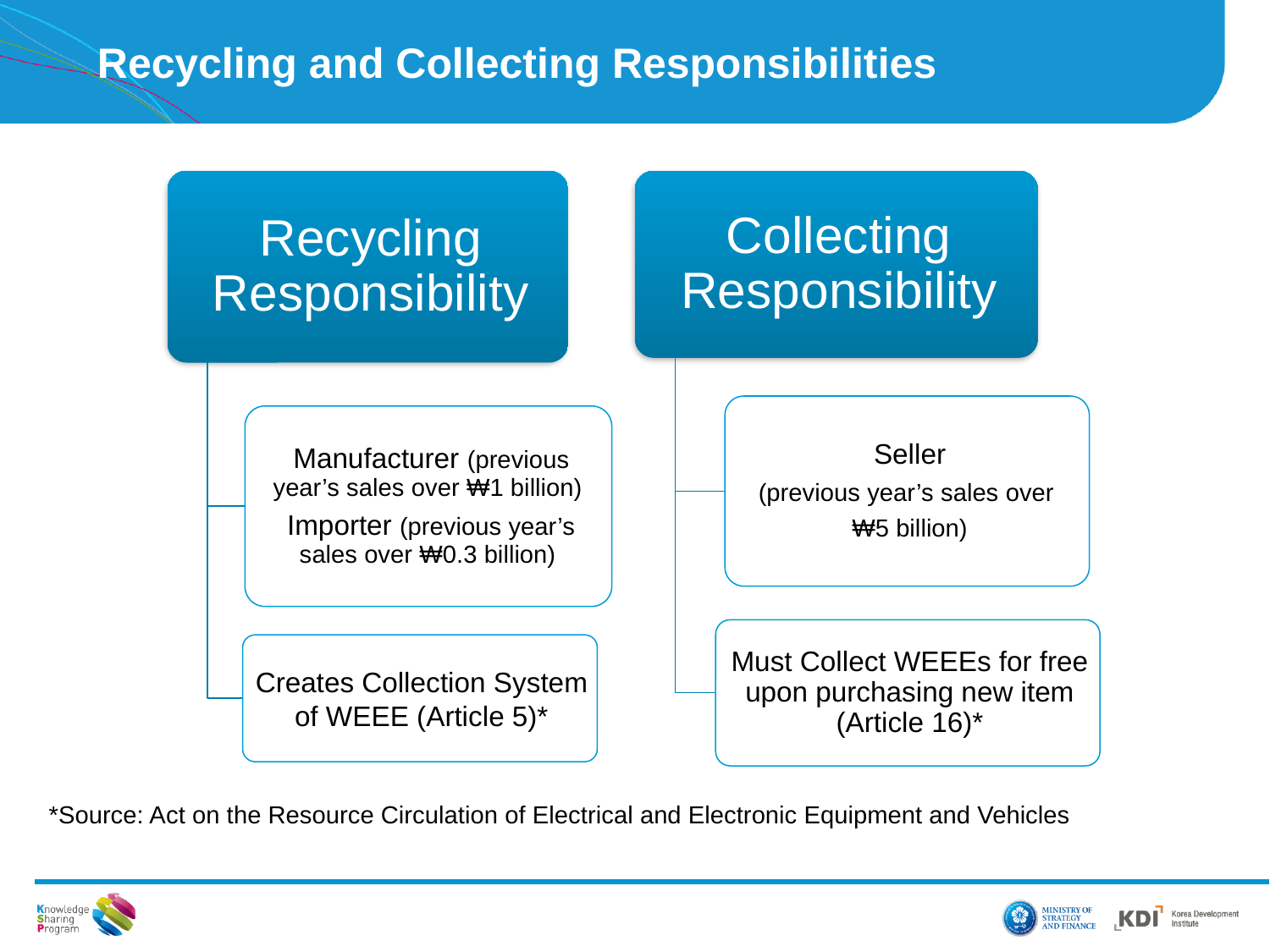

Recycling and Collecting Responsibilities
Recycling Responsibility
Manufacturer (previous year’s sales over ₩1 billion)
Importer (previous year’s sales over ₩0.3 billion)
Creates Collection System of WEEE (Article 5)*
Collecting Responsibility
Seller
(previous year’s sales over
₩5 billion)
Must Collect WEEEs for free upon purchasing new item (Article 16)*
*Source: Act on the Resource Circulation of Electrical and Electronic Equipment and Vehicles